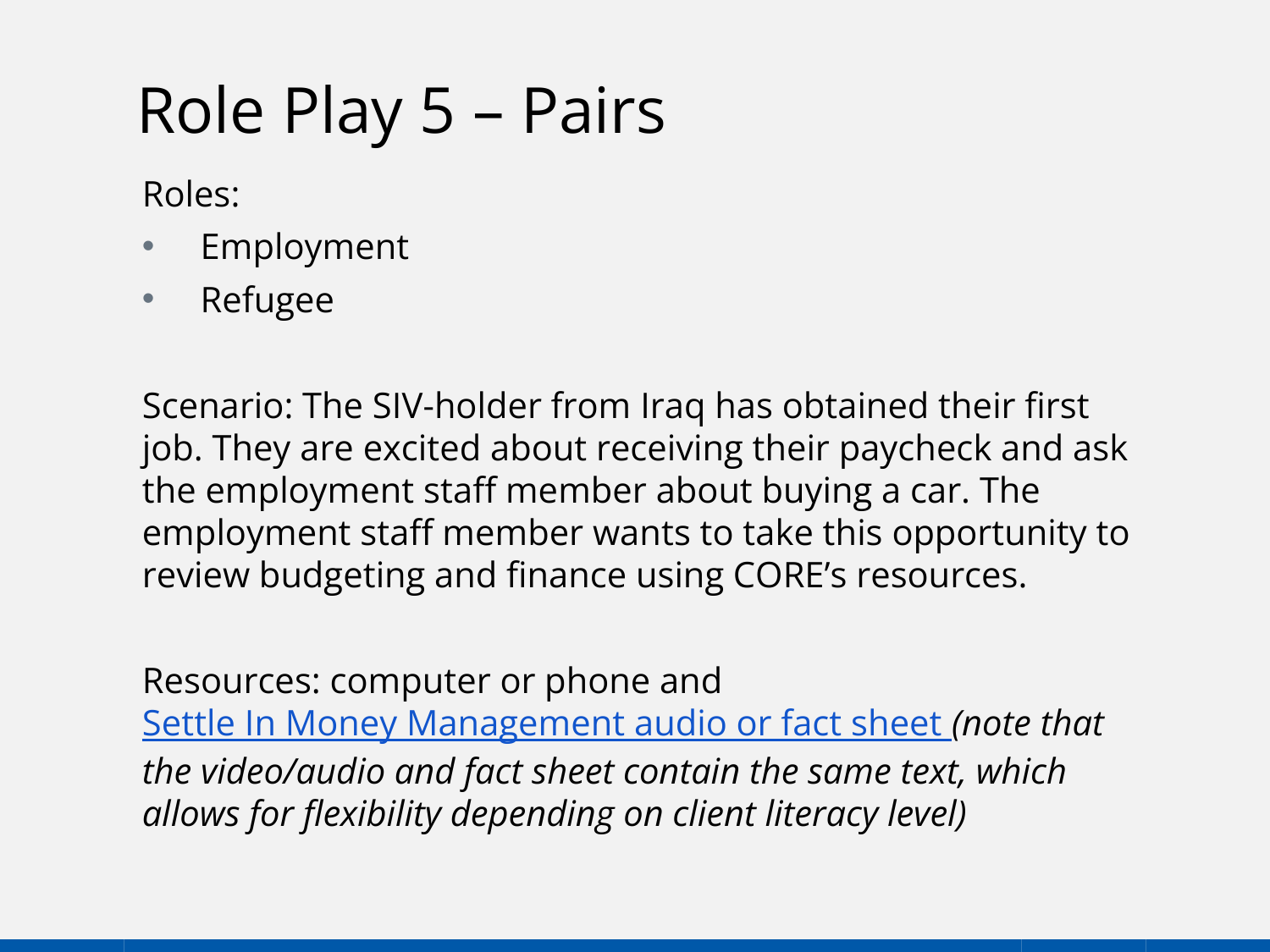

# Role Play 5 – Pairs
Roles:
Employment
Refugee

Scenario: The SIV-holder from Iraq has obtained their first job. They are excited about receiving their paycheck and ask the employment staff member about buying a car. The employment staff member wants to take this opportunity to review budgeting and finance using CORE’s resources.

Resources: computer or phone and Settle In Money Management audio or fact sheet (note that the video/audio and fact sheet contain the same text, which allows for flexibility depending on client literacy level)